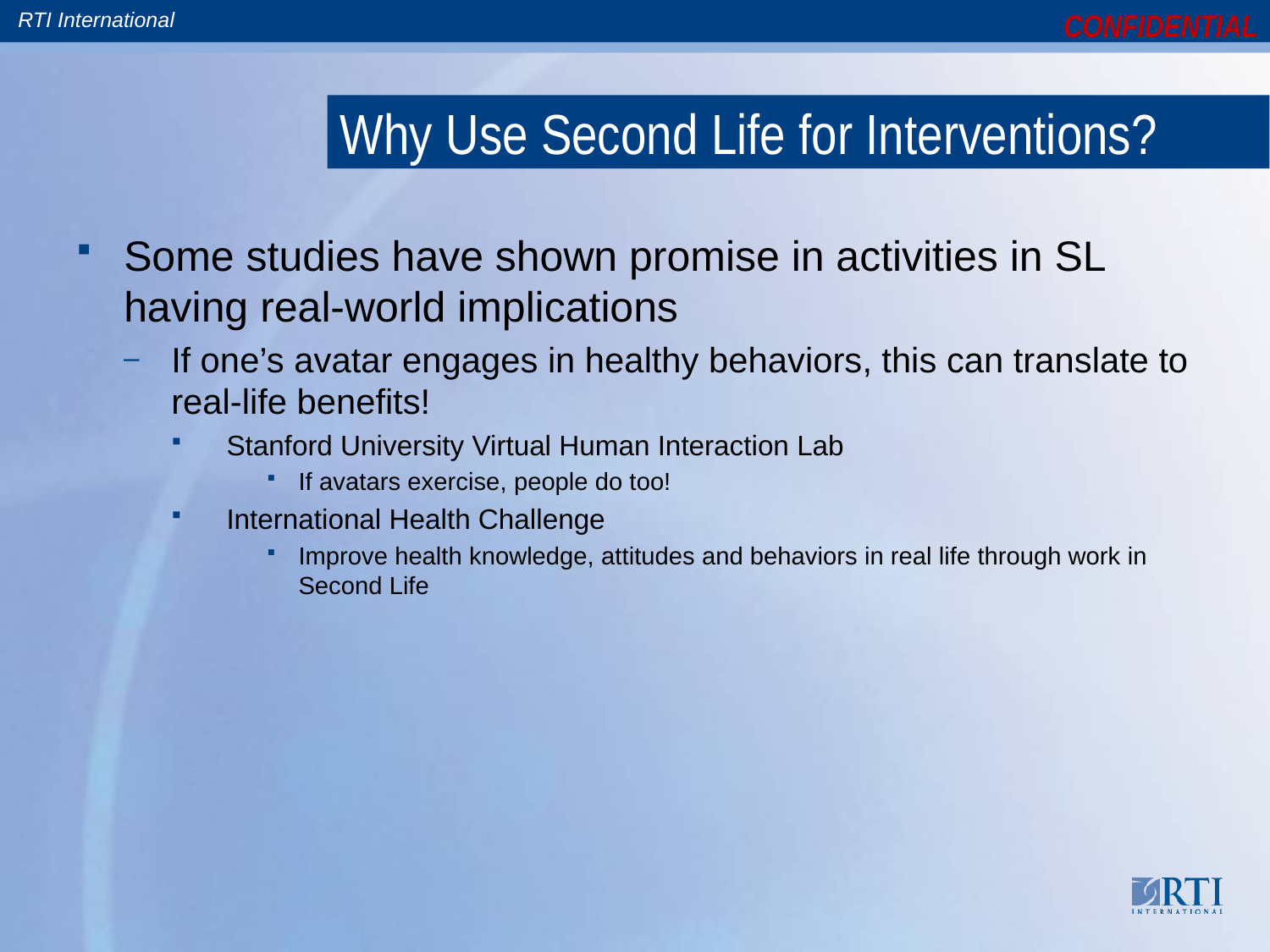

# Why Use Second Life for Interventions?
Some studies have shown promise in activities in SL having real-world implications
If one’s avatar engages in healthy behaviors, this can translate to real-life benefits!
Stanford University Virtual Human Interaction Lab
If avatars exercise, people do too!
International Health Challenge
Improve health knowledge, attitudes and behaviors in real life through work in Second Life